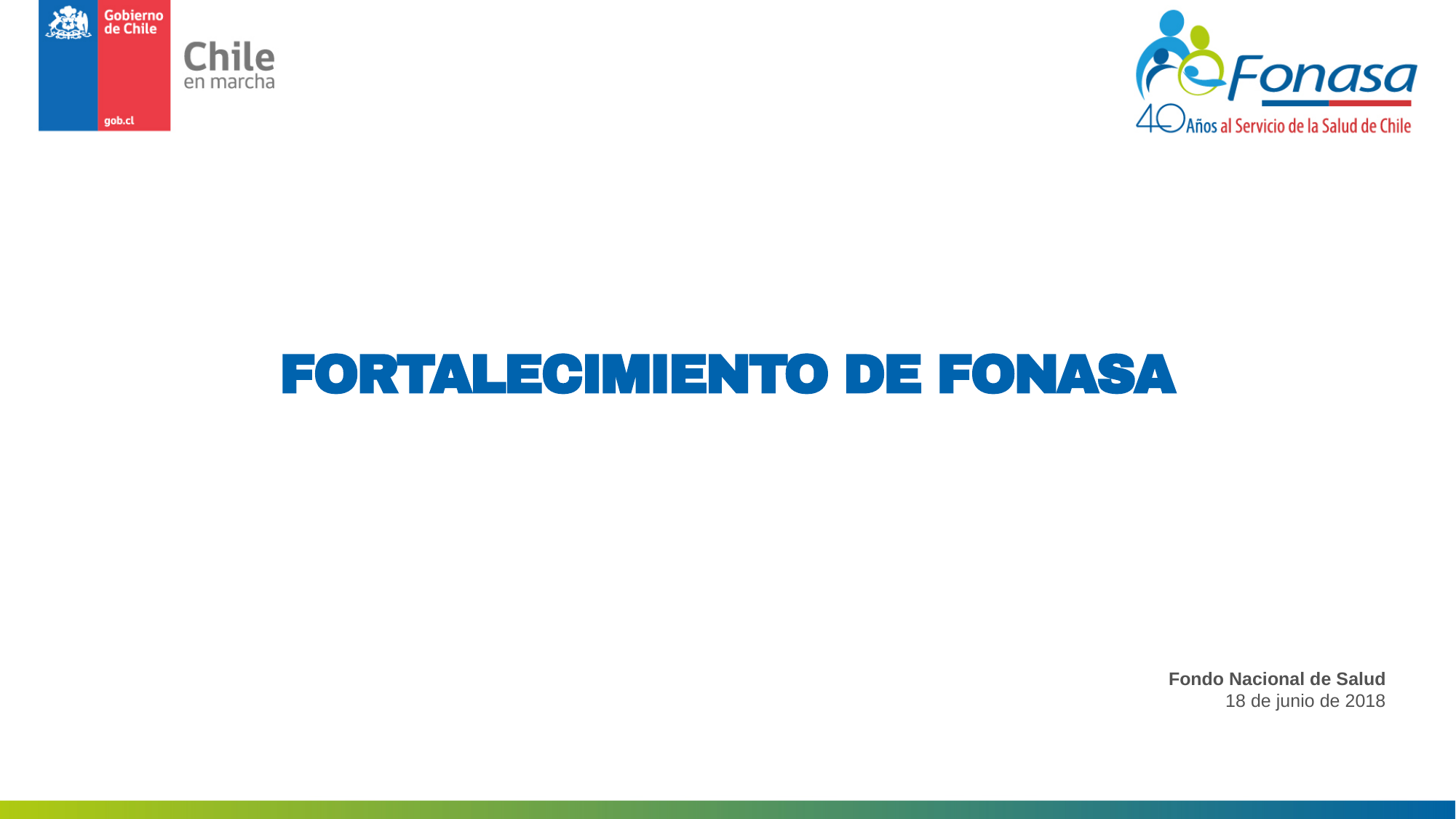

FORTALECIMIENTO DE FONASA
Fondo Nacional de Salud
18 de junio de 2018